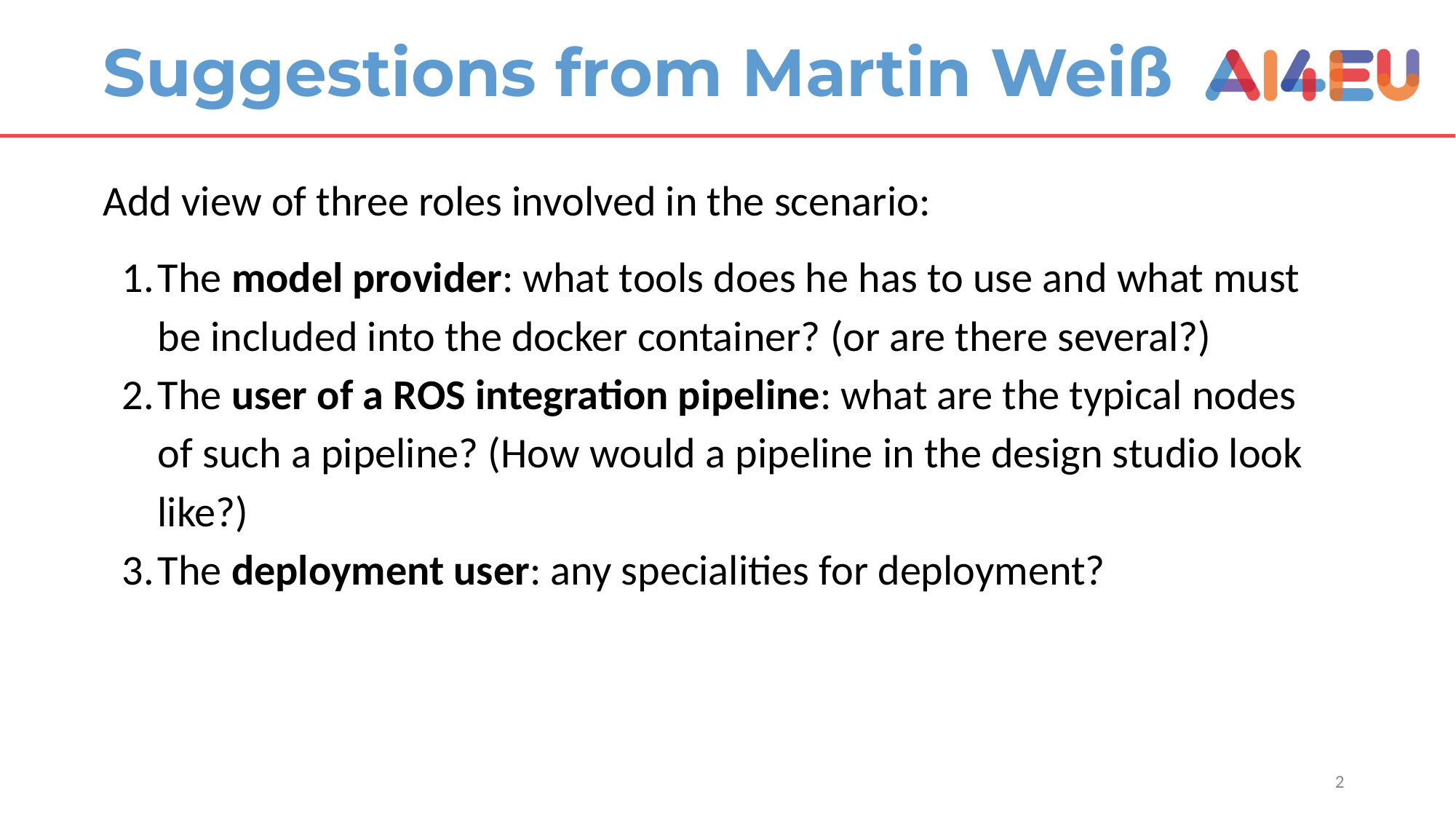

# Suggestions from Martin Weiß
Add view of three roles involved in the scenario:
The model provider: what tools does he has to use and what must be included into the docker container? (or are there several?)
The user of a ROS integration pipeline: what are the typical nodes of such a pipeline? (How would a pipeline in the design studio look like?)
The deployment user: any specialities for deployment?

2